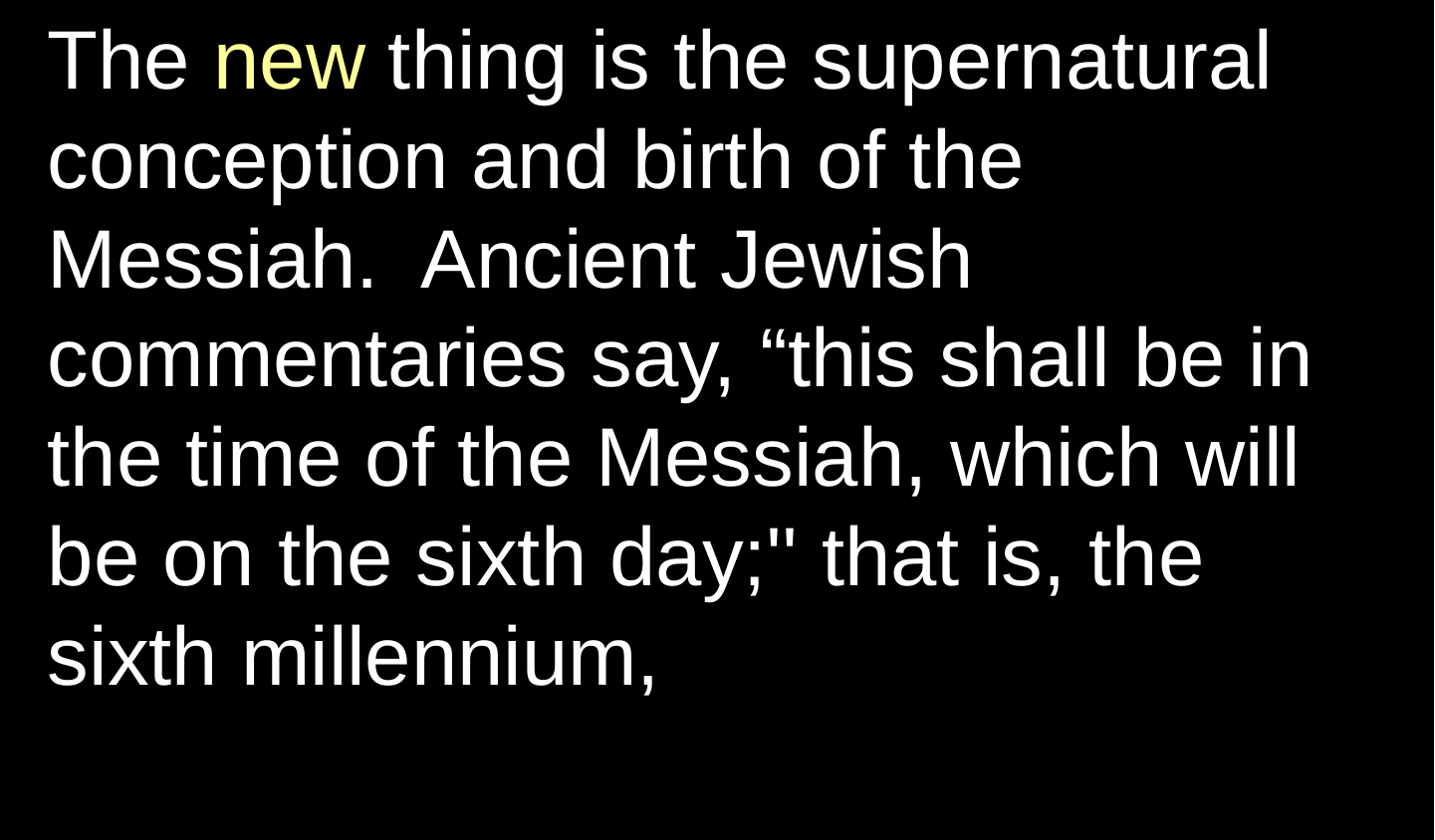

The new thing is the supernatural conception and birth of the Messiah.  Ancient Jewish commentaries say, “this shall be in the time of the Messiah, which will be on the sixth day;'' that is, the sixth millennium,